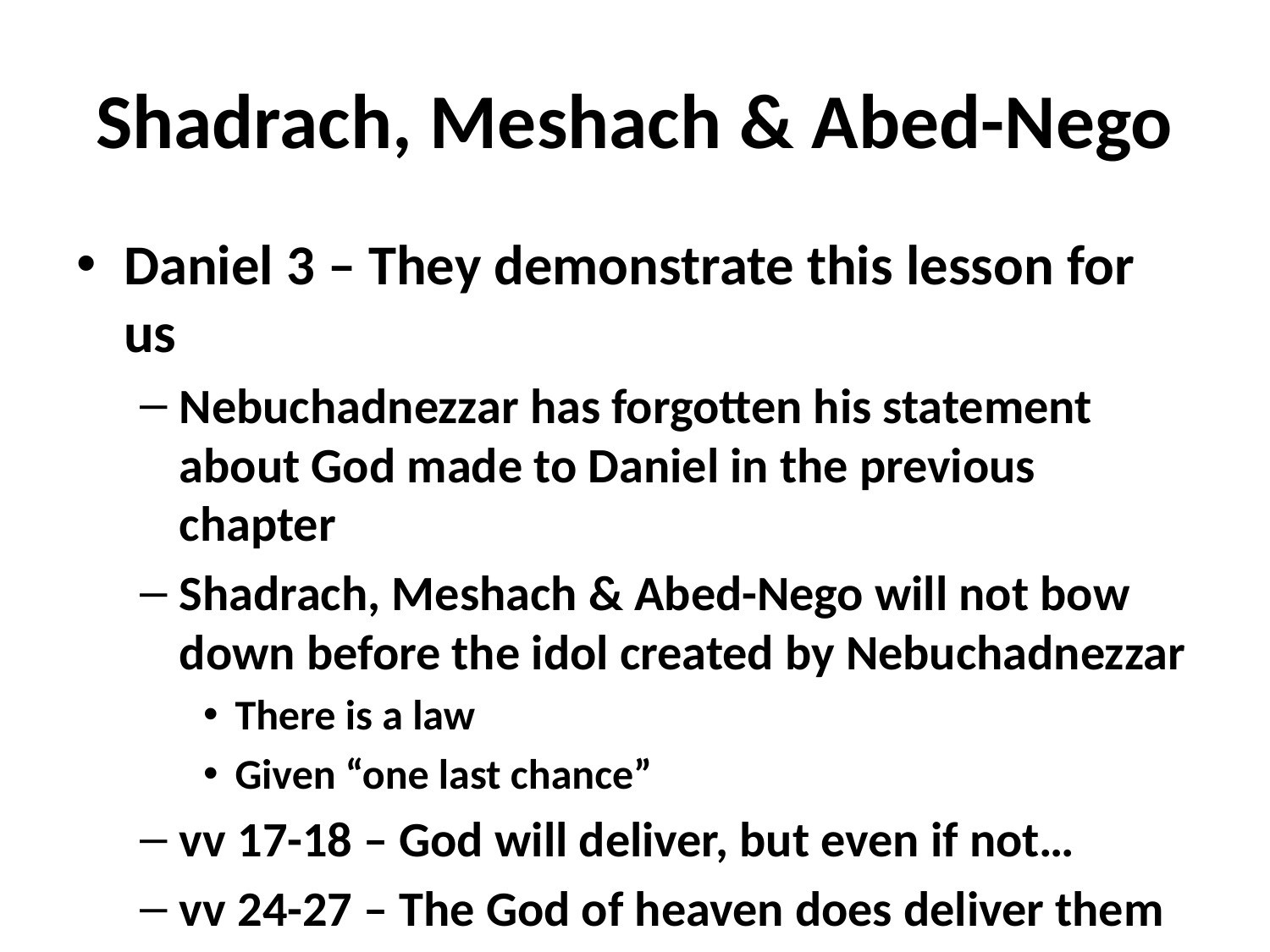

# Shadrach, Meshach & Abed-Nego
Daniel 3 – They demonstrate this lesson for us
Nebuchadnezzar has forgotten his statement about God made to Daniel in the previous chapter
Shadrach, Meshach & Abed-Nego will not bow down before the idol created by Nebuchadnezzar
There is a law
Given “one last chance”
vv 17-18 – God will deliver, but even if not…
vv 24-27 – The God of heaven does deliver them